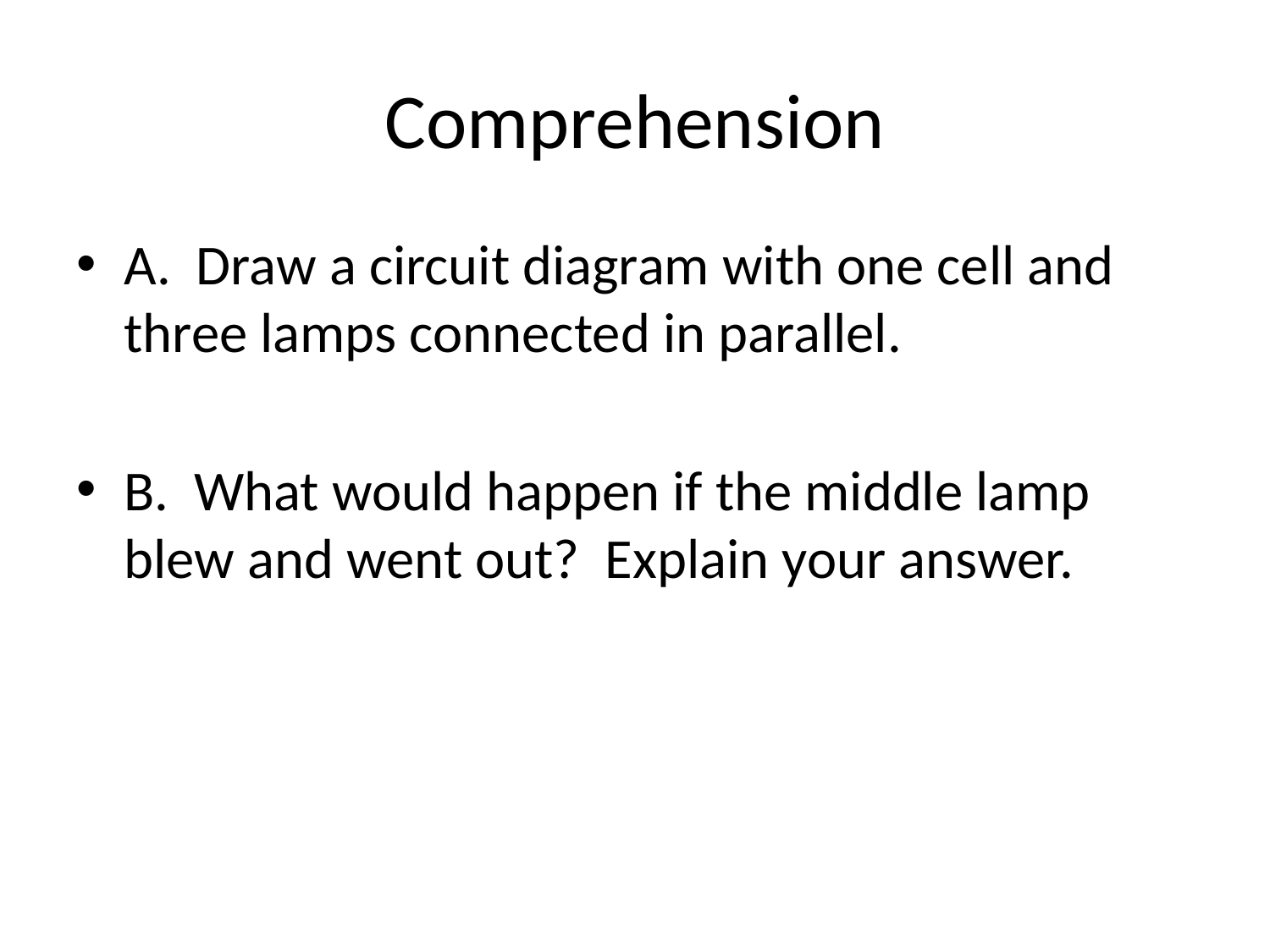

# Comprehension
A.  Draw a circuit diagram with one cell and three lamps connected in parallel.

B.  What would happen if the middle lamp blew and went out?  Explain your answer.